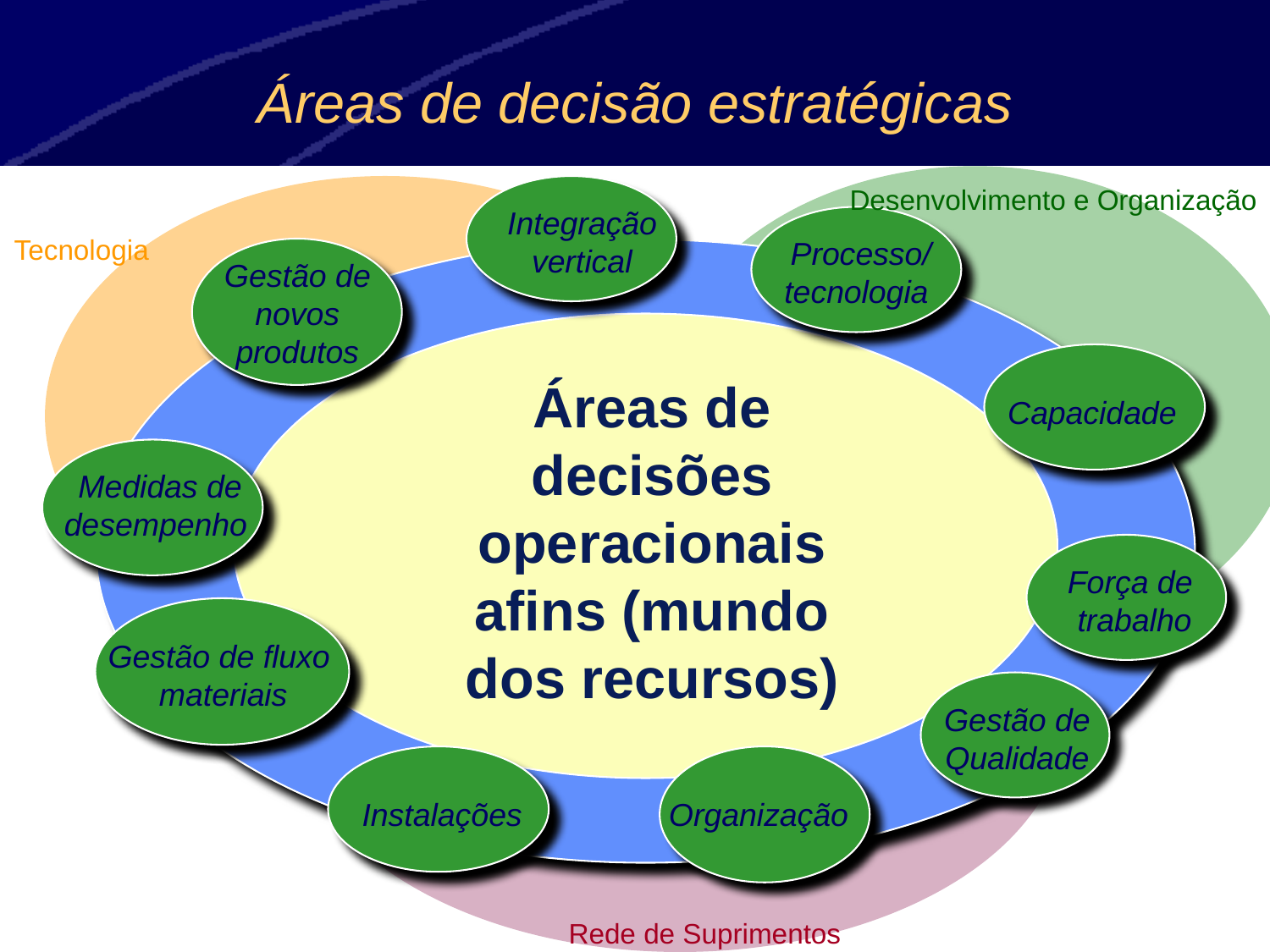

# Áreas de decisão estratégicas

Integração
vertical
Desenvolvimento e Organização

 Processo/
tecnologia
Tecnologia

Gestão de
novos
produtos

Capacidade
Áreas de decisões operacionais
afins (mundo dos recursos)

 Medidas de
desempenho

Força de
 trabalho

Gestão de fluxo
 materiais

Gestão de
Qualidade

Instalações

Organização

Rede de Suprimentos